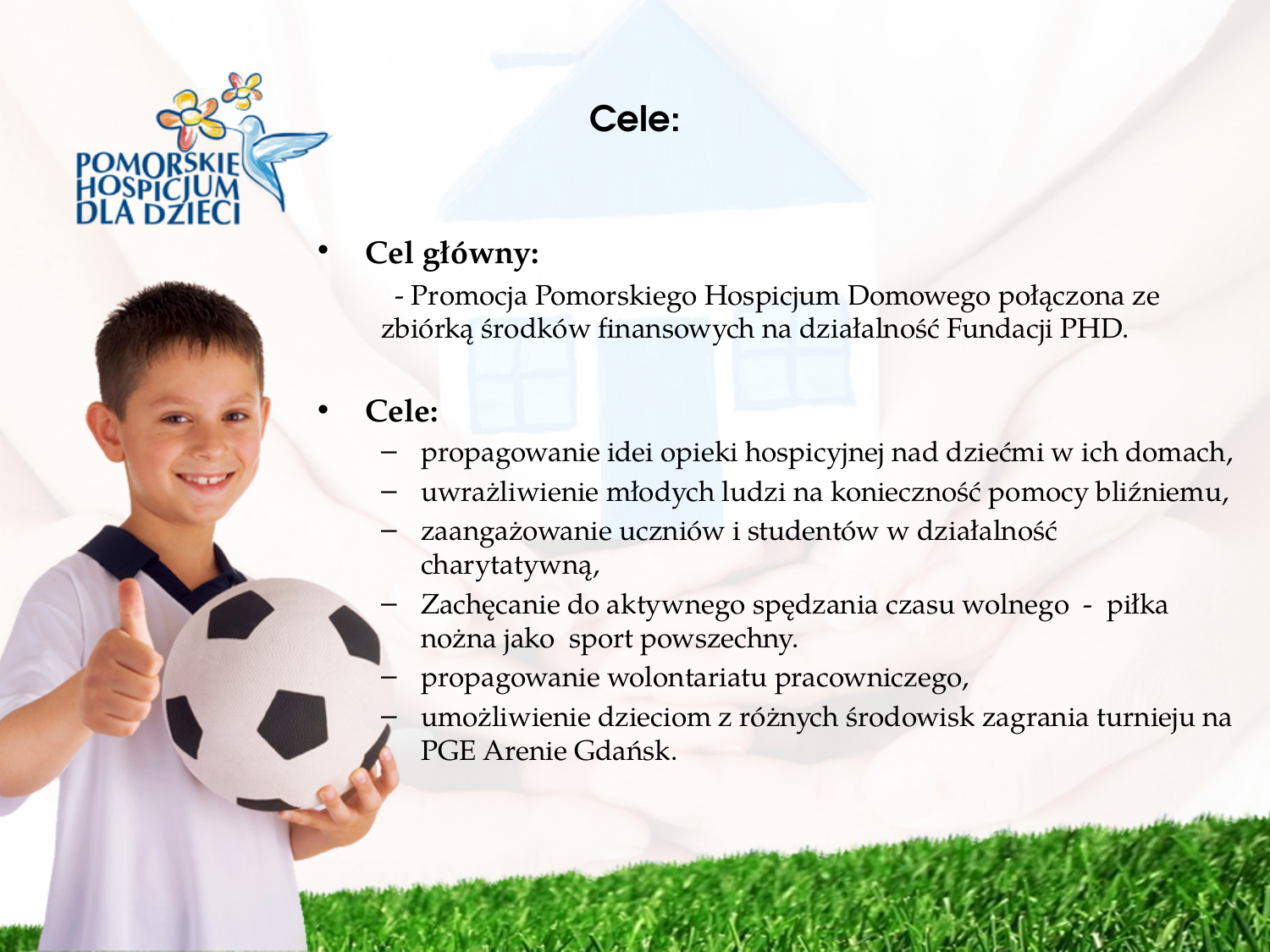

# Cele:
Cel główny:
  - Promocja Pomorskiego Hospicjum Domowego połączona ze zbiórką środków finansowych na działalność Fundacji PHD.

Cele:
propagowanie idei opieki hospicyjnej nad dziećmi w ich domach,
uwrażliwienie młodych ludzi na konieczność pomocy bliźniemu,
zaangażowanie uczniów i studentów w działalność charytatywną,
Zachęcanie do aktywnego spędzania czasu wolnego  -  piłka nożna jako  sport powszechny.
propagowanie wolontariatu pracowniczego,
umożliwienie dzieciom z różnych środowisk zagrania turnieju na PGE Arenie Gdańsk.